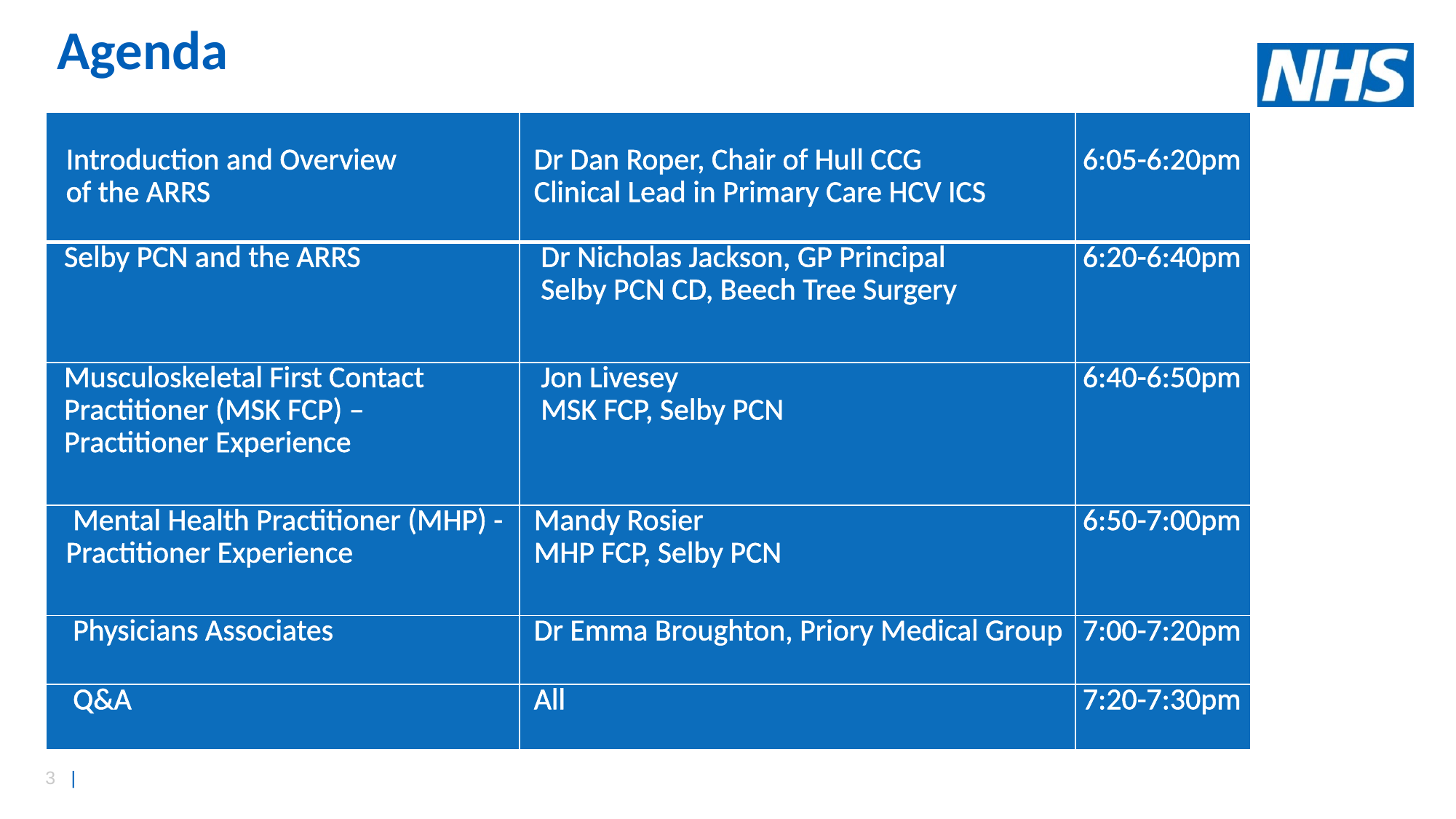

# Agenda
| Introduction and Overview of the ARRS | Dr Dan Roper, Chair of Hull CCG Clinical Lead in Primary Care HCV ICS | 6:05-6:20pm |
| --- | --- | --- |
| Selby PCN and the ARRS | Dr Nicholas Jackson, GP Principal Selby PCN CD, Beech Tree Surgery | 6:20-6:40pm |
| Musculoskeletal First Contact Practitioner (MSK FCP) – Practitioner Experience | Jon Livesey MSK FCP, Selby PCN | 6:40-6:50pm |
| Mental Health Practitioner (MHP) - Practitioner Experience | Mandy Rosier MHP FCP, Selby PCN | 6:50-7:00pm |
| Physicians Associates | Dr Emma Broughton, Priory Medical Group | 7:00-7:20pm |
| Q&A | All | 7:20-7:30pm |